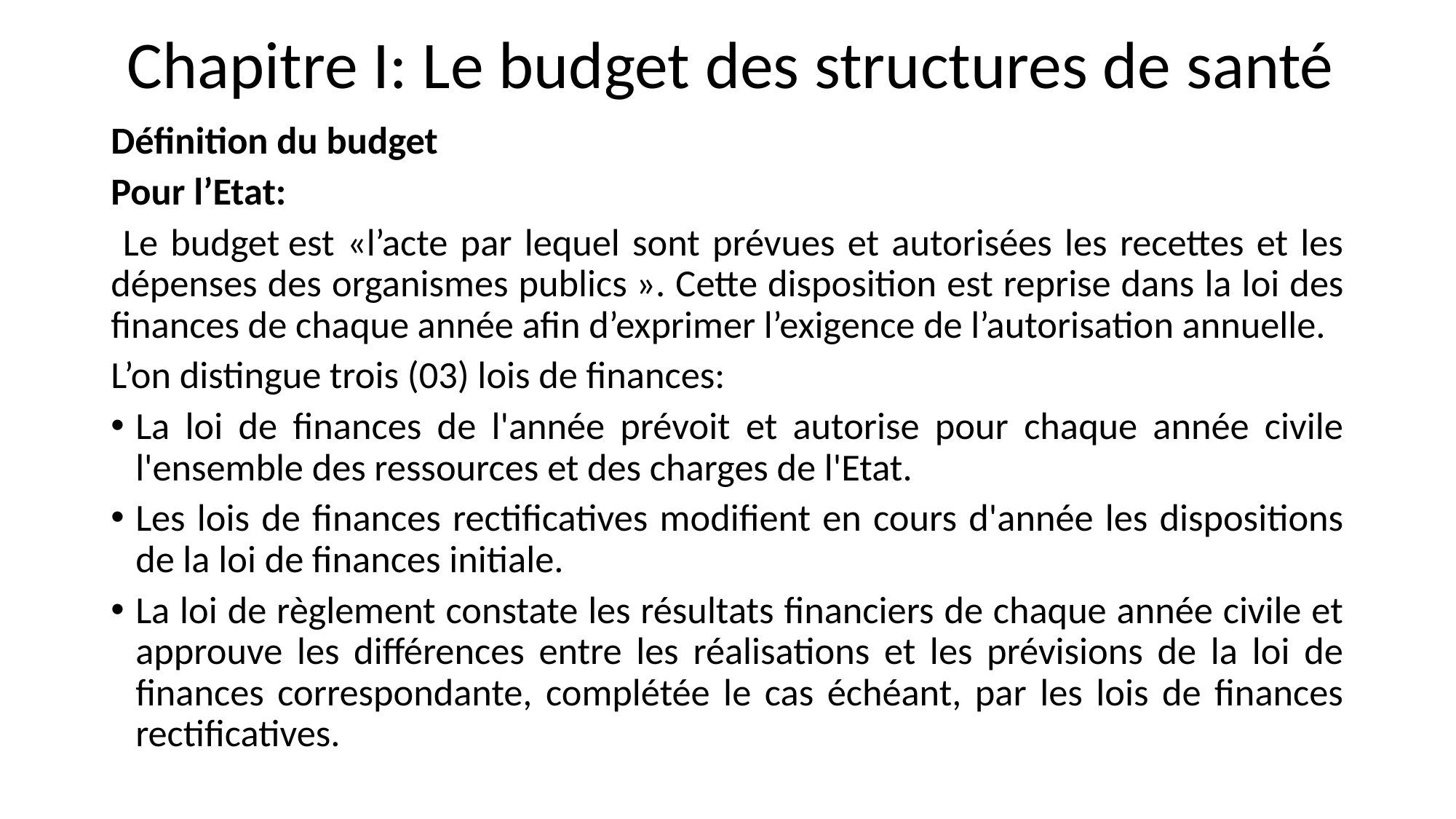

# Chapitre I: Le budget des structures de santé
Définition du budget
Pour l’Etat:
 Le budget est «l’acte par lequel sont prévues et autorisées les recettes et les dépenses des organismes publics ». Cette disposition est reprise dans la loi des finances de chaque année afin d’exprimer l’exigence de l’autorisation annuelle.
L’on distingue trois (03) lois de finances:
La loi de finances de l'année prévoit et autorise pour chaque année civile l'ensemble des ressources et des charges de l'Etat.
Les lois de finances rectificatives modifient en cours d'année les dispositions de la loi de finances initiale.
La loi de règlement constate les résultats financiers de chaque année civile et approuve les différences entre les réalisations et les prévisions de la loi de finances correspondante, complétée le cas échéant, par les lois de finances rectificatives.